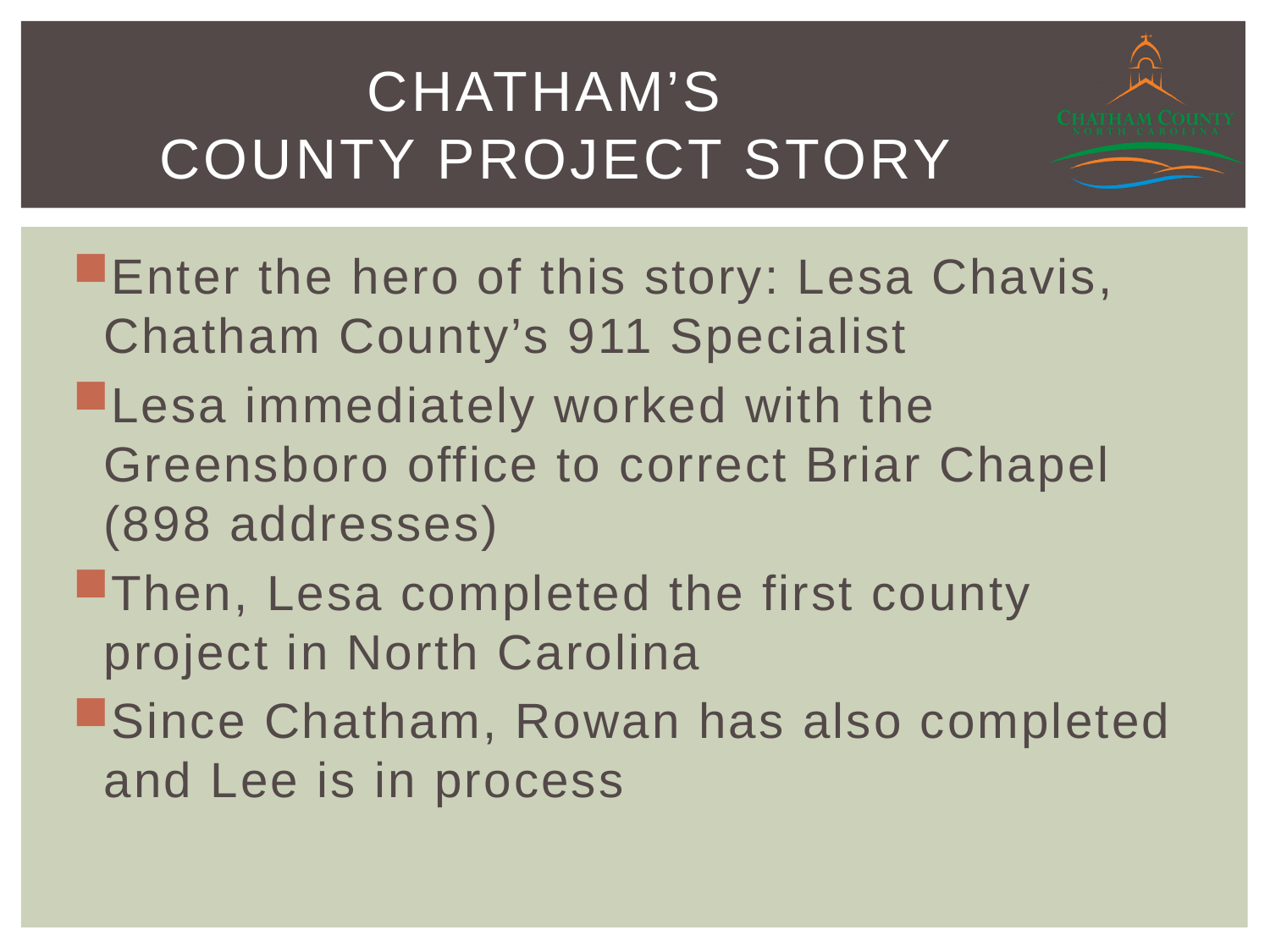

# Chatham’s County Project Story
Enter the hero of this story: Lesa Chavis, Chatham County’s 911 Specialist
Lesa immediately worked with the Greensboro office to correct Briar Chapel (898 addresses)
Then, Lesa completed the first county project in North Carolina
Since Chatham, Rowan has also completed and Lee is in process